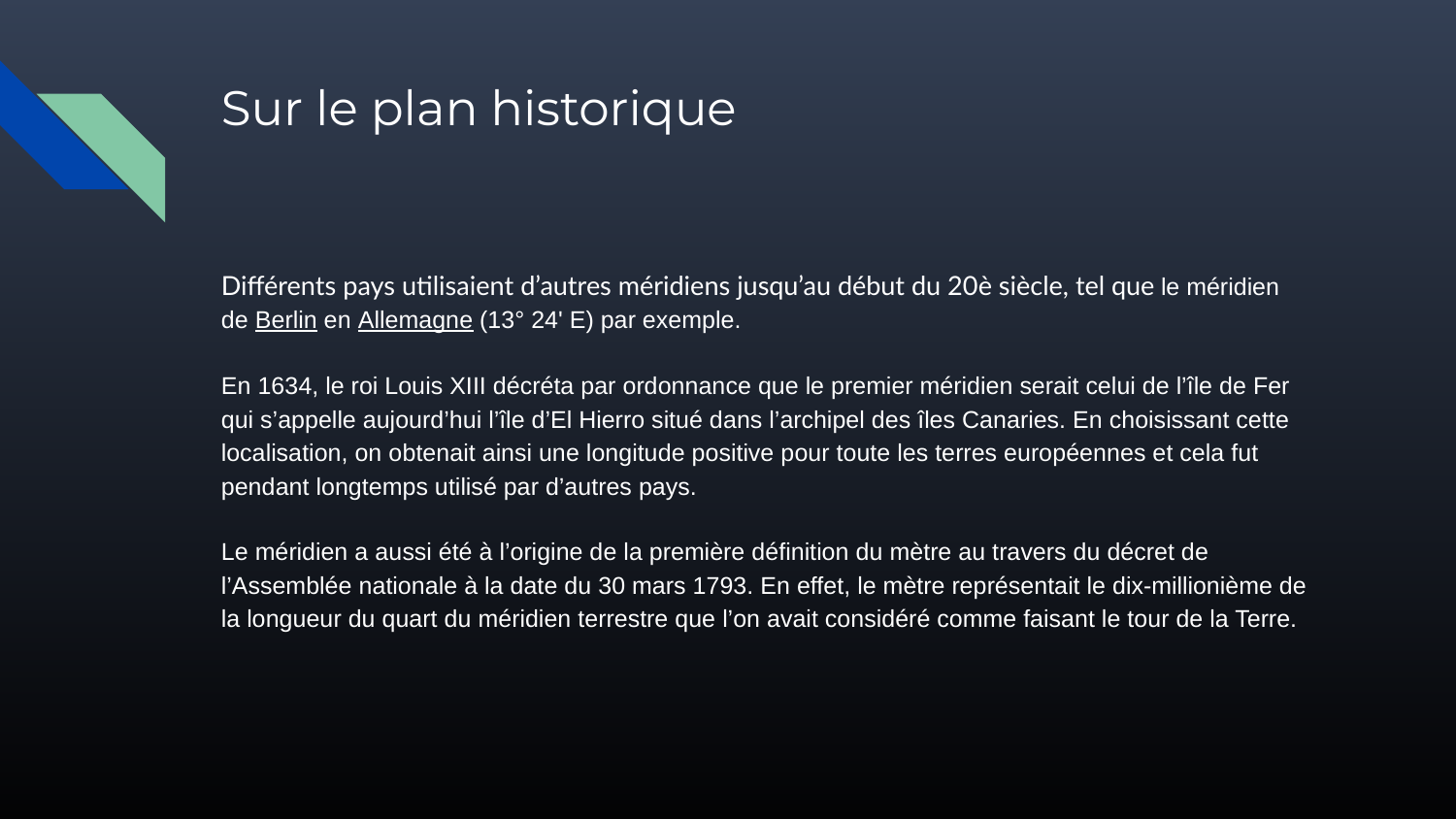

# Sur le plan historique
Différents pays utilisaient d’autres méridiens jusqu’au début du 20è siècle, tel que le méridien de Berlin en Allemagne (13° 24' E) par exemple.
En 1634, le roi Louis XIII décréta par ordonnance que le premier méridien serait celui de l’île de Fer qui s’appelle aujourd’hui l’île d’El Hierro situé dans l’archipel des îles Canaries. En choisissant cette localisation, on obtenait ainsi une longitude positive pour toute les terres européennes et cela fut pendant longtemps utilisé par d’autres pays.
Le méridien a aussi été à l’origine de la première définition du mètre au travers du décret de l’Assemblée nationale à la date du 30 mars 1793. En effet, le mètre représentait le dix-millionième de la longueur du quart du méridien terrestre que l’on avait considéré comme faisant le tour de la Terre.